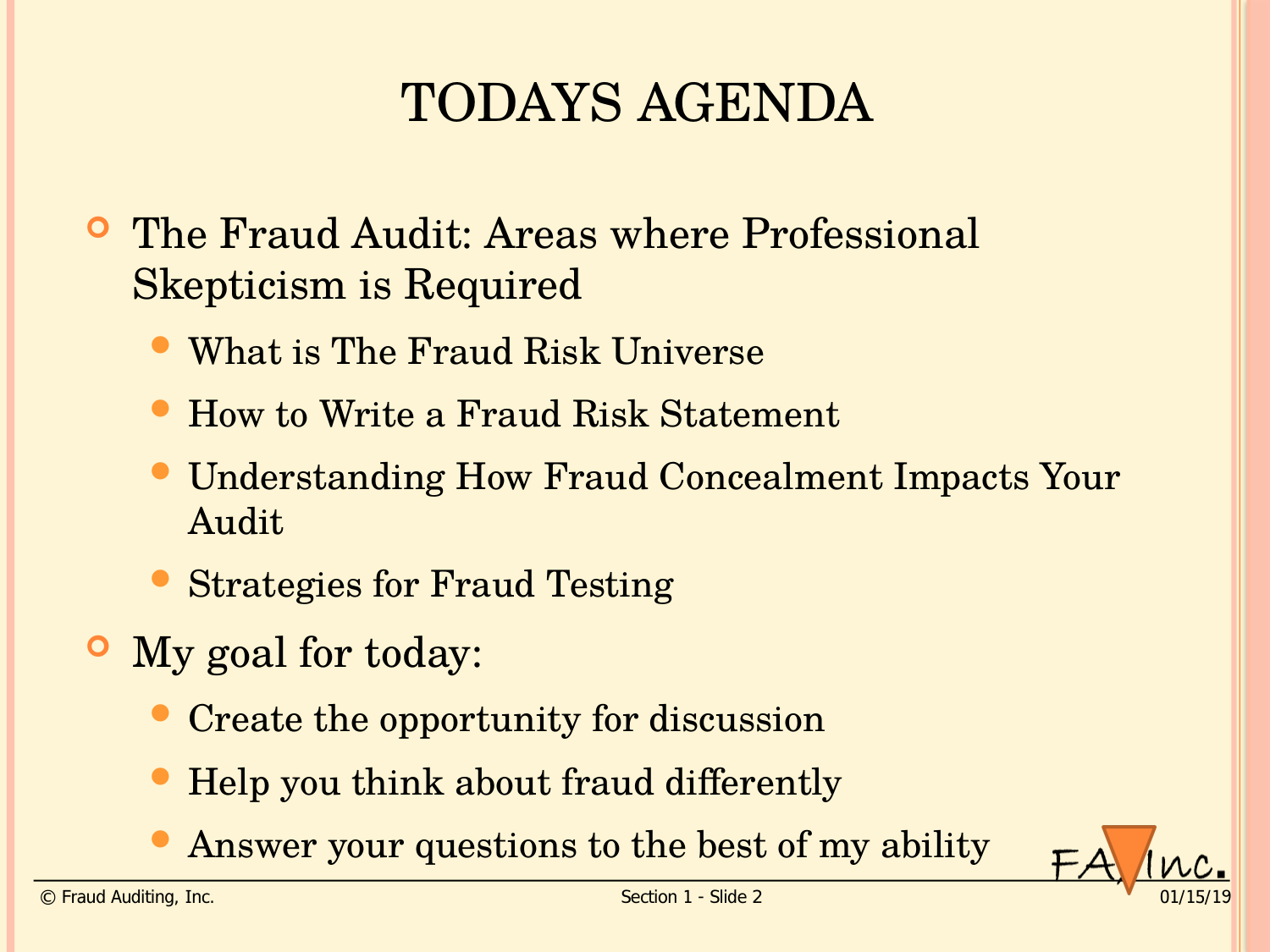

# Todays Agenda
The Fraud Audit: Areas where Professional Skepticism is Required
What is The Fraud Risk Universe
How to Write a Fraud Risk Statement
Understanding How Fraud Concealment Impacts Your Audit
Strategies for Fraud Testing
My goal for today:
Create the opportunity for discussion
Help you think about fraud differently
Answer your questions to the best of my ability